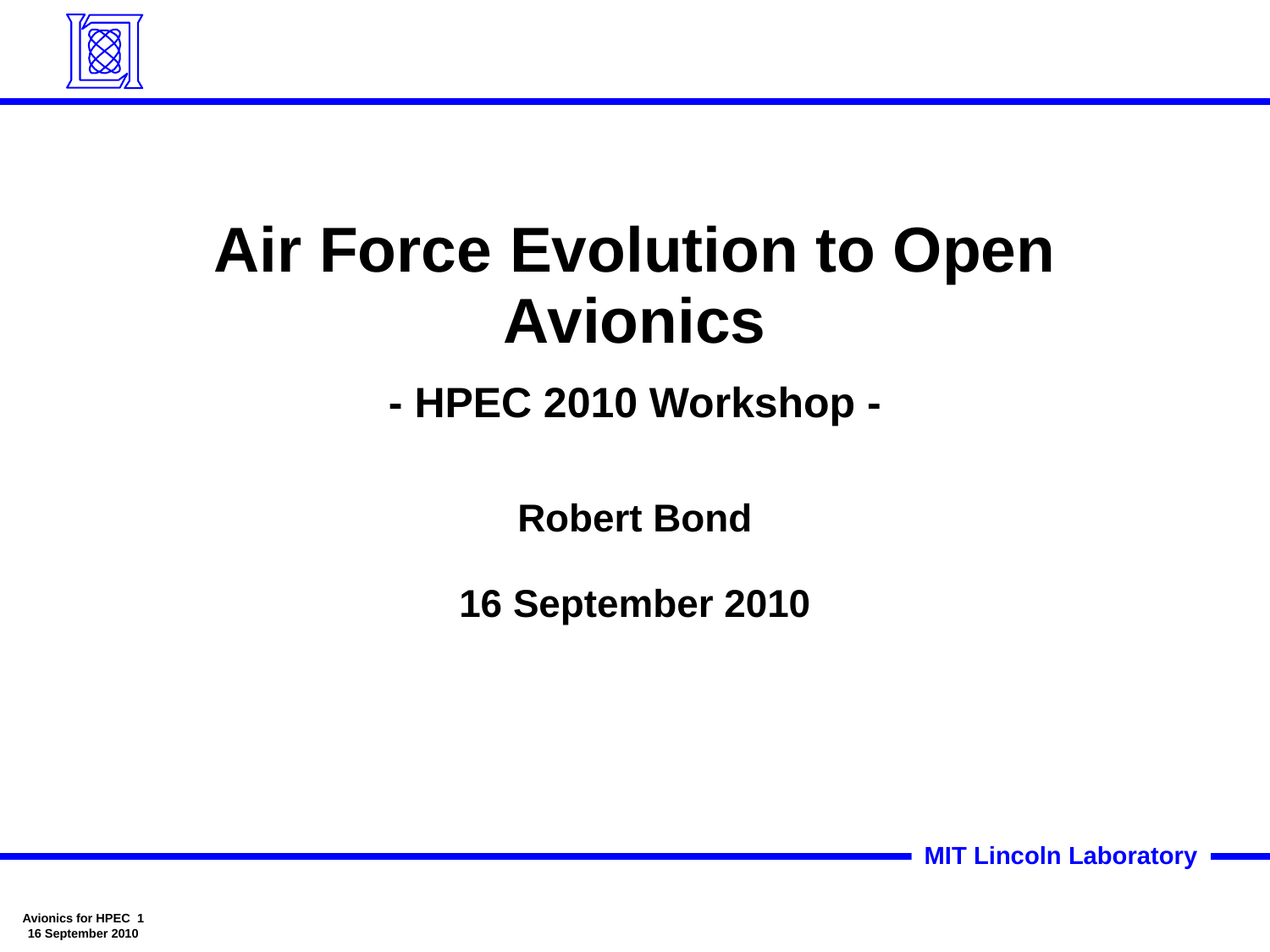

Air Force Evolution to Open Avionics
- HPEC 2010 Workshop -
Robert Bond
16 September 2010